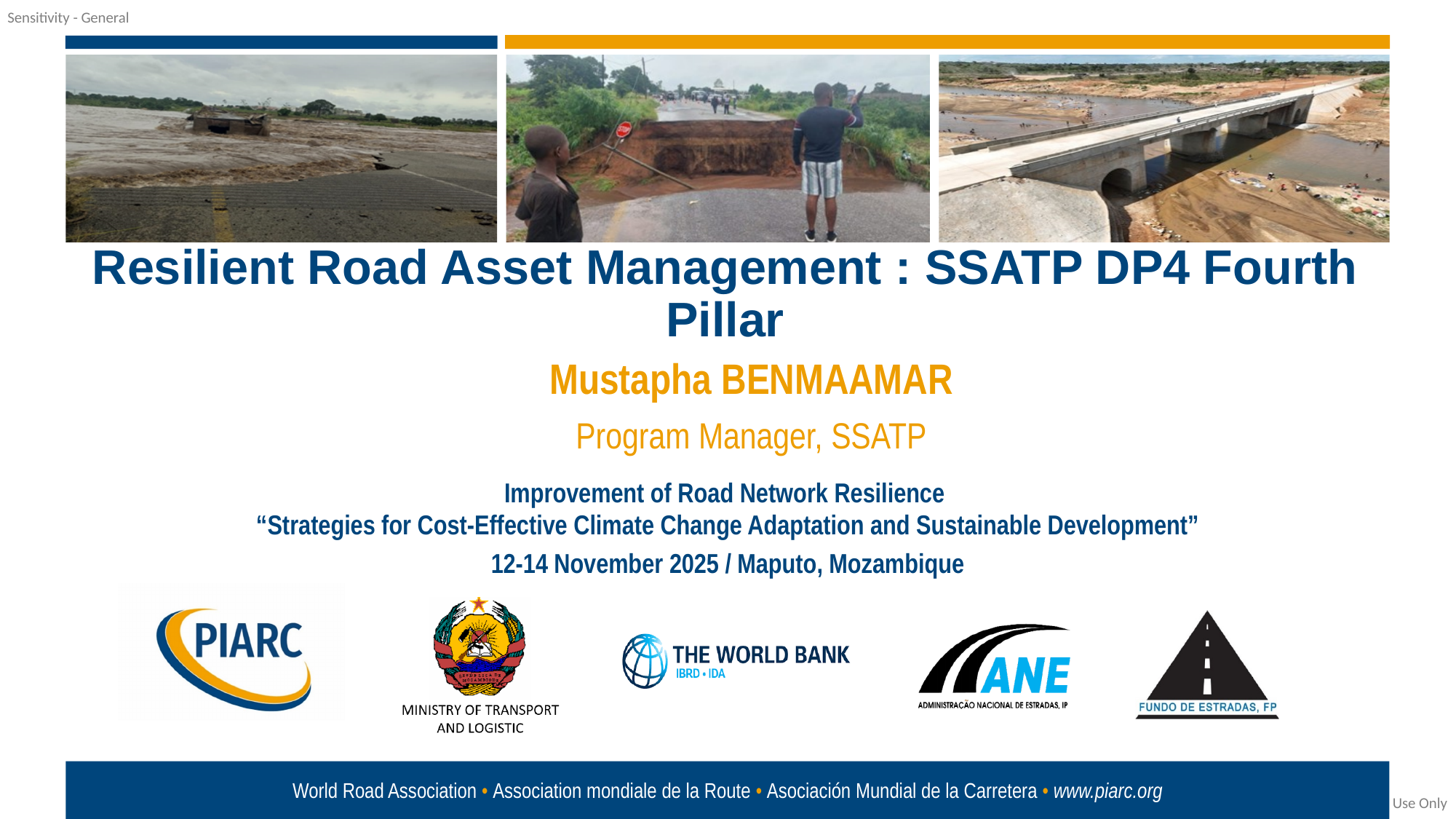

Resilient Road Asset Management : SSATP DP4 Fourth Pillar

Mustapha BENMAAMAR
Program Manager, SSATP

Improvement of Road Network Resilience
“Strategies for Cost-Effective Climate Change Adaptation and Sustainable Development”
12-14 November 2025 / Maputo, Mozambique